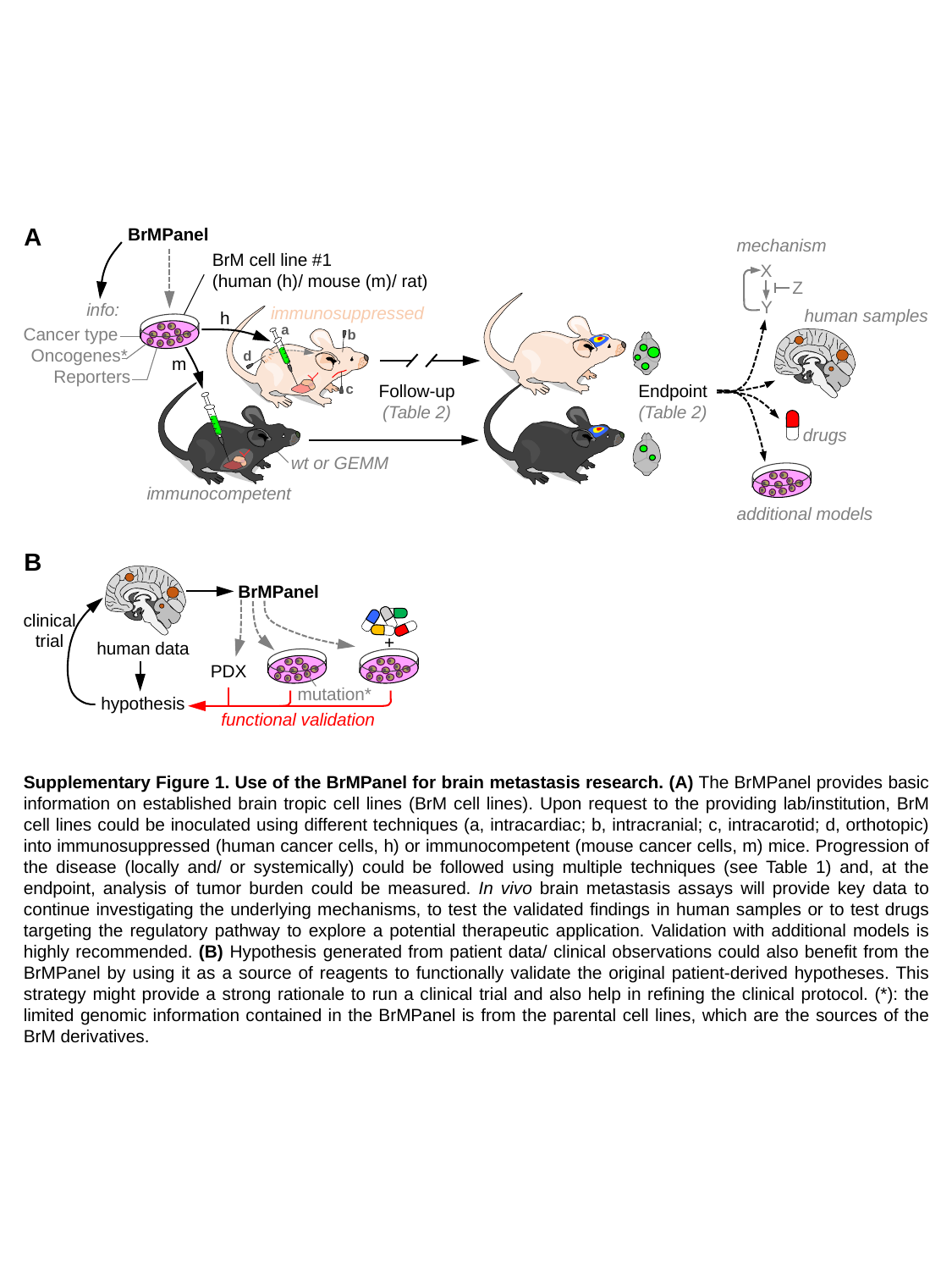

A
BrMPanel
mechanism

BrM cell line #1
(human (h)/ mouse (m)/ rat)
X

Z
Y
info:

immunosuppressed
human samples
h

a
Cancer type
b

Oncogenes*

d

m

Reporters

Follow-up
(Table 2)
Endpoint
(Table 2)
c

drugs

wt or GEMM

immunocompetent
additional models
B

BrMPanel

clinical
trial

+

human data

mutation*
PDX
hypothesis

functional validation
Supplementary Figure 1. Use of the BrMPanel for brain metastasis research. (A) The BrMPanel provides basic information on established brain tropic cell lines (BrM cell lines). Upon request to the providing lab/institution, BrM cell lines could be inoculated using different techniques (a, intracardiac; b, intracranial; c, intracarotid; d, orthotopic) into immunosuppressed (human cancer cells, h) or immunocompetent (mouse cancer cells, m) mice. Progression of the disease (locally and/ or systemically) could be followed using multiple techniques (see Table 1) and, at the endpoint, analysis of tumor burden could be measured. In vivo brain metastasis assays will provide key data to continue investigating the underlying mechanisms, to test the validated findings in human samples or to test drugs targeting the regulatory pathway to explore a potential therapeutic application. Validation with additional models is highly recommended. (B) Hypothesis generated from patient data/ clinical observations could also benefit from the BrMPanel by using it as a source of reagents to functionally validate the original patient-derived hypotheses. This strategy might provide a strong rationale to run a clinical trial and also help in refining the clinical protocol. (*): the limited genomic information contained in the BrMPanel is from the parental cell lines, which are the sources of the BrM derivatives.